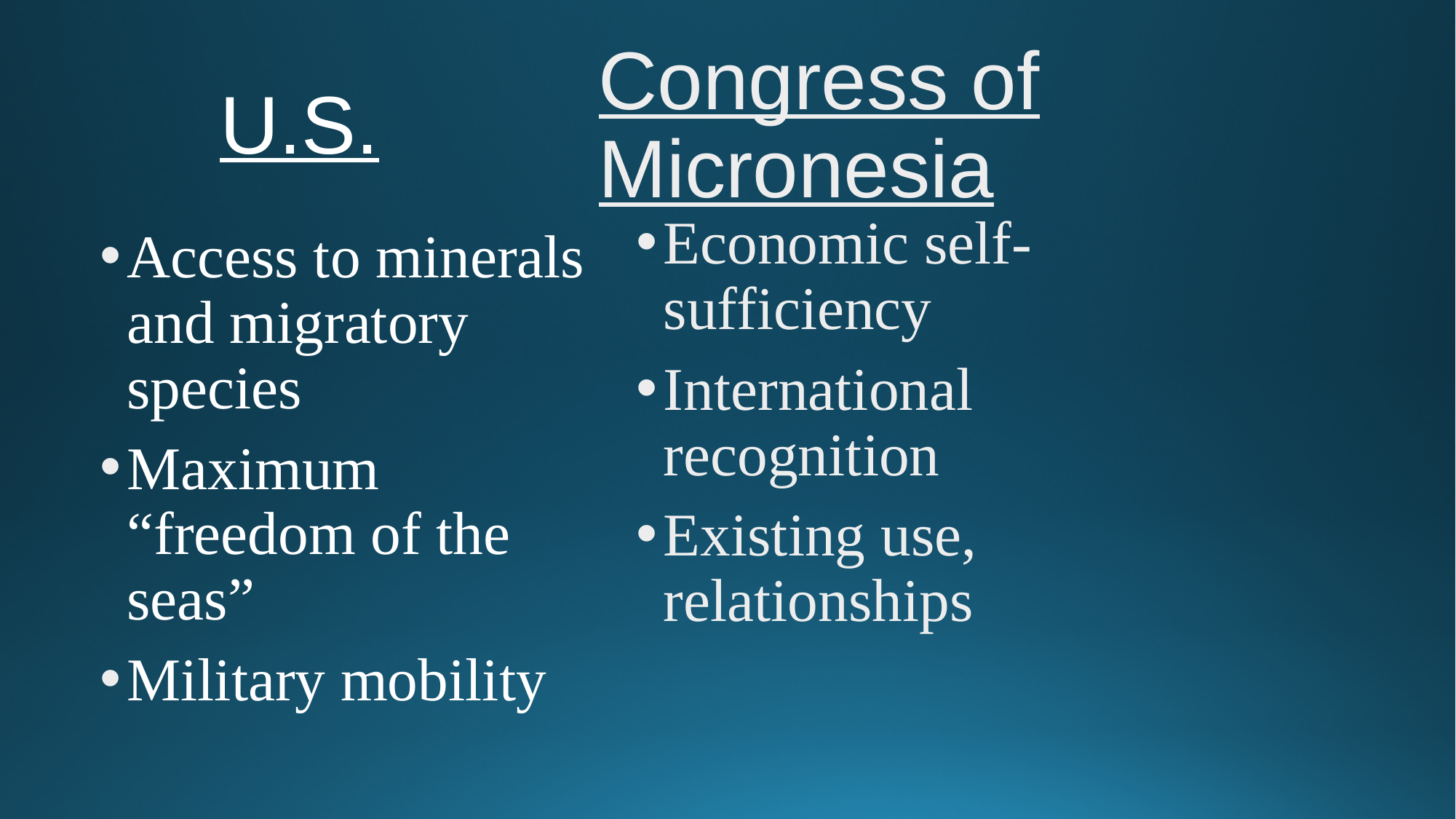

Congress of Micronesia
# U.S.
Economic self-sufficiency
International recognition
Existing use, relationships
Access to minerals and migratory species
Maximum “freedom of the seas”
Military mobility